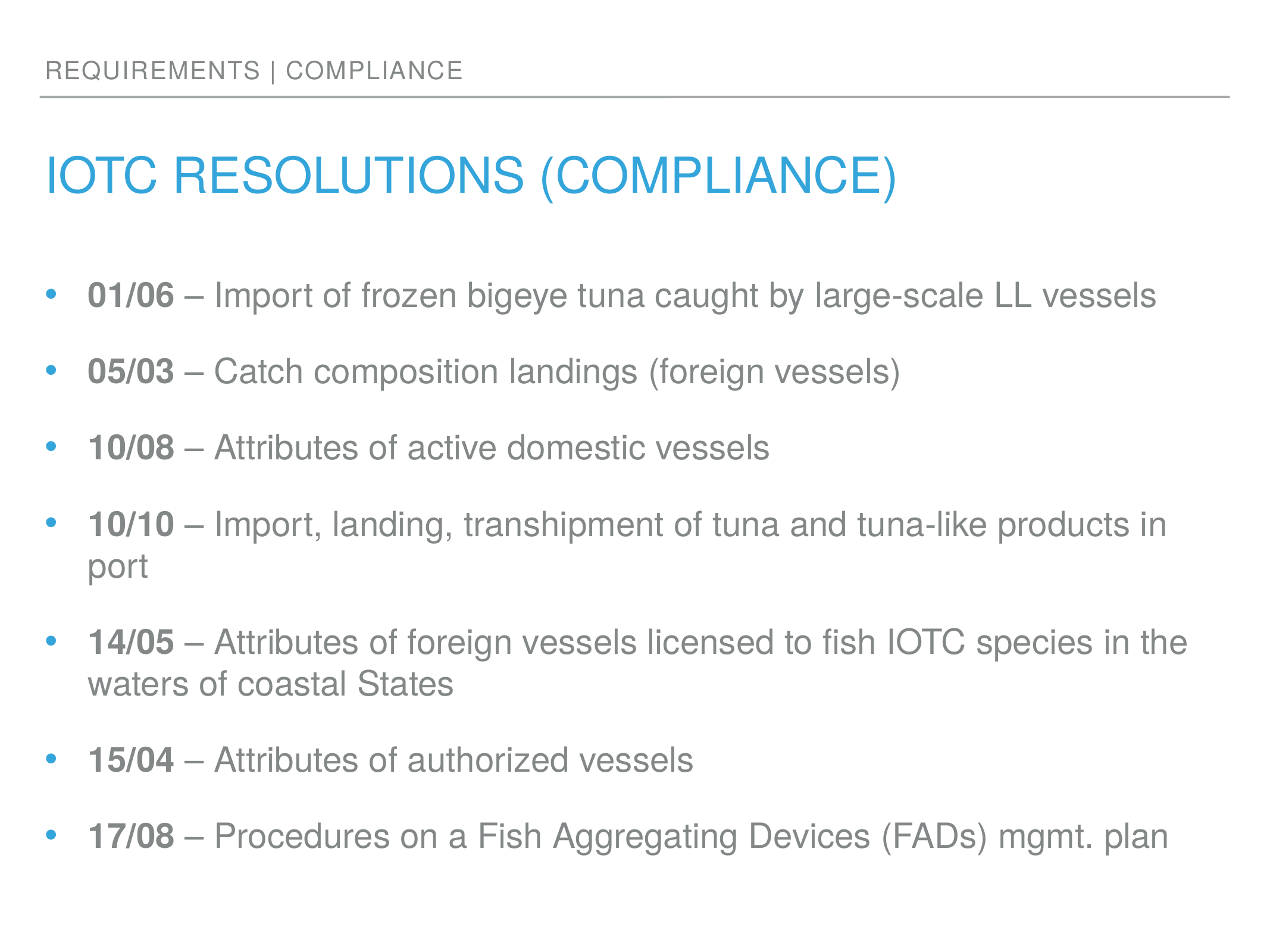

REQUIREMENTS | COMPLIANCE
# IOTC resolutions (COMPLIANCE)
01/06 – Import of frozen bigeye tuna caught by large-scale LL vessels
05/03 – Catch composition landings (foreign vessels)
10/08 – Attributes of active domestic vessels
10/10 – Import, landing, transhipment of tuna and tuna-like products in port
14/05 – Attributes of foreign vessels licensed to fish IOTC species in the waters of coastal States
15/04 – Attributes of authorized vessels
17/08 – Procedures on a Fish Aggregating Devices (FADs) mgmt. plan